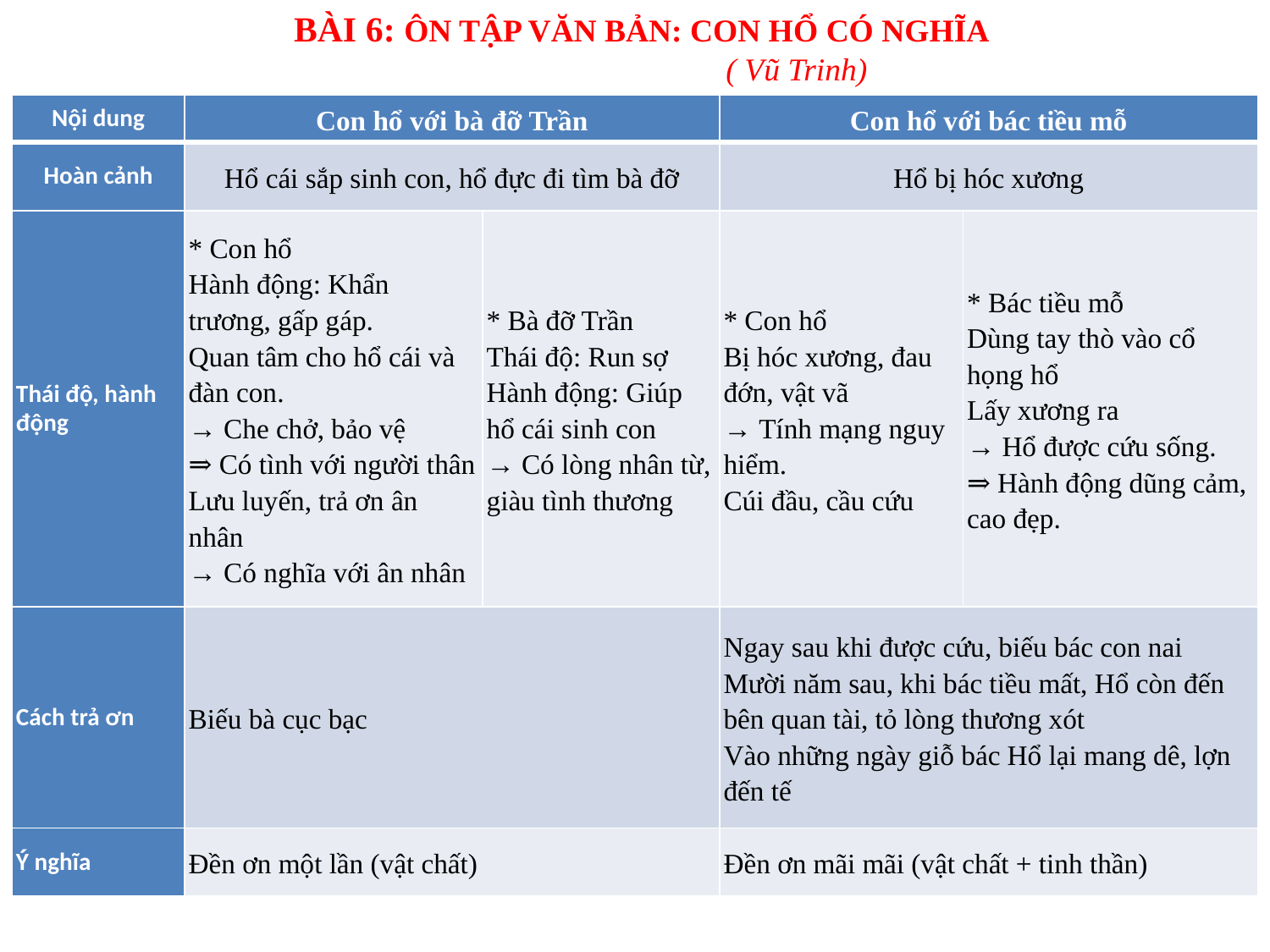

BÀI 6: ÔN TẬP VĂN BẢN: CON HỔ CÓ NGHĨA
       ( Vũ Trinh)

| Nội dung | Con hổ với bà đỡ Trần |  | Con hổ với bác tiều mỗ |  |
| --- | --- | --- | --- | --- |
| Hoàn cảnh | Hổ cái sắp sinh con, hổ đực đi tìm bà đỡ |  | Hổ bị hóc xương |  |
| Thái độ, hành động | \* Con hổ Hành động: Khẩn trương, gấp gáp. Quan tâm cho hổ cái và đàn con. → Che chở, bảo vệ ⇒ Có tình với người thân Lưu luyến, trả ơn ân nhân → Có nghĩa với ân nhân | \* Bà đỡ Trần Thái độ: Run sợ Hành động: Giúp hổ cái sinh con → Có lòng nhân từ, giàu tình thương | \* Con hổ Bị hóc xương, đau đớn, vật vã → Tính mạng nguy hiểm. Cúi đầu, cầu cứu | \* Bác tiều mỗ Dùng tay thò vào cổ họng hổ Lấy xương ra → Hổ được cứu sống. ⇒ Hành động dũng cảm, cao đẹp. |
| Cách trả ơn | Biếu bà cục bạc |  | Ngay sau khi được cứu, biếu bác con nai Mười năm sau, khi bác tiều mất, Hổ còn đến bên quan tài, tỏ lòng thương xót Vào những ngày giỗ bác Hổ lại mang dê, lợn đến tế |  |
| Ý nghĩa | Đền ơn một lần (vật chất) |  | Đền ơn mãi mãi (vật chất + tinh thần) |  |